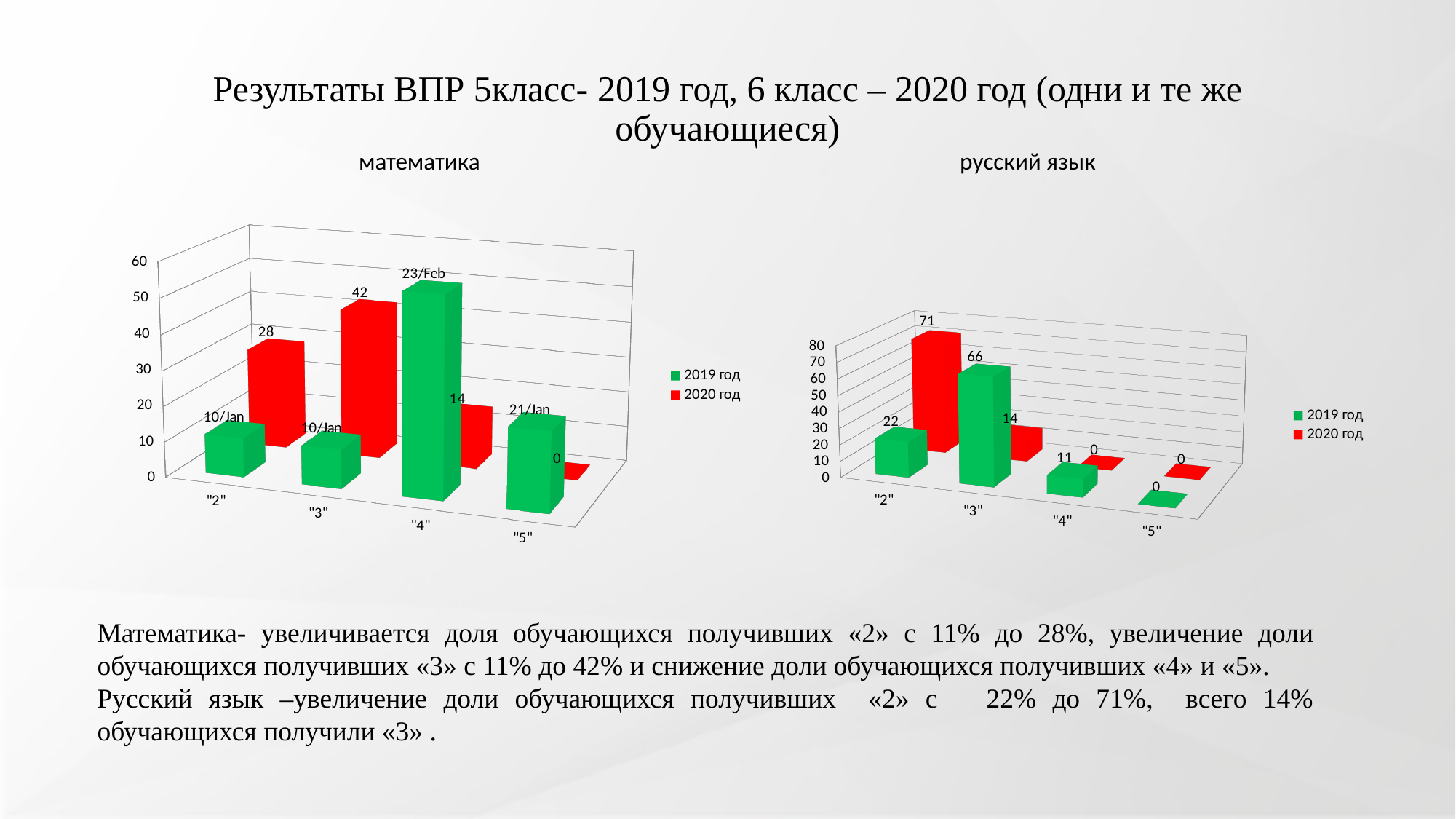

# Результаты ВПР 5класс- 2019 год, 6 класс – 2020 год (одни и те же обучающиеся) математика                                                                                        русский язык

[unsupported chart]

[unsupported chart]

Математика- увеличивается доля обучающихся получивших «2» с 11% до 28%, увеличение доли обучающихся получивших «3» с 11% до 42% и снижение доли обучающихся получивших «4» и «5».
Русский язык –увеличение доли обучающихся получивших  «2» с   22% до 71%,  всего 14% обучающихся получили «3» .